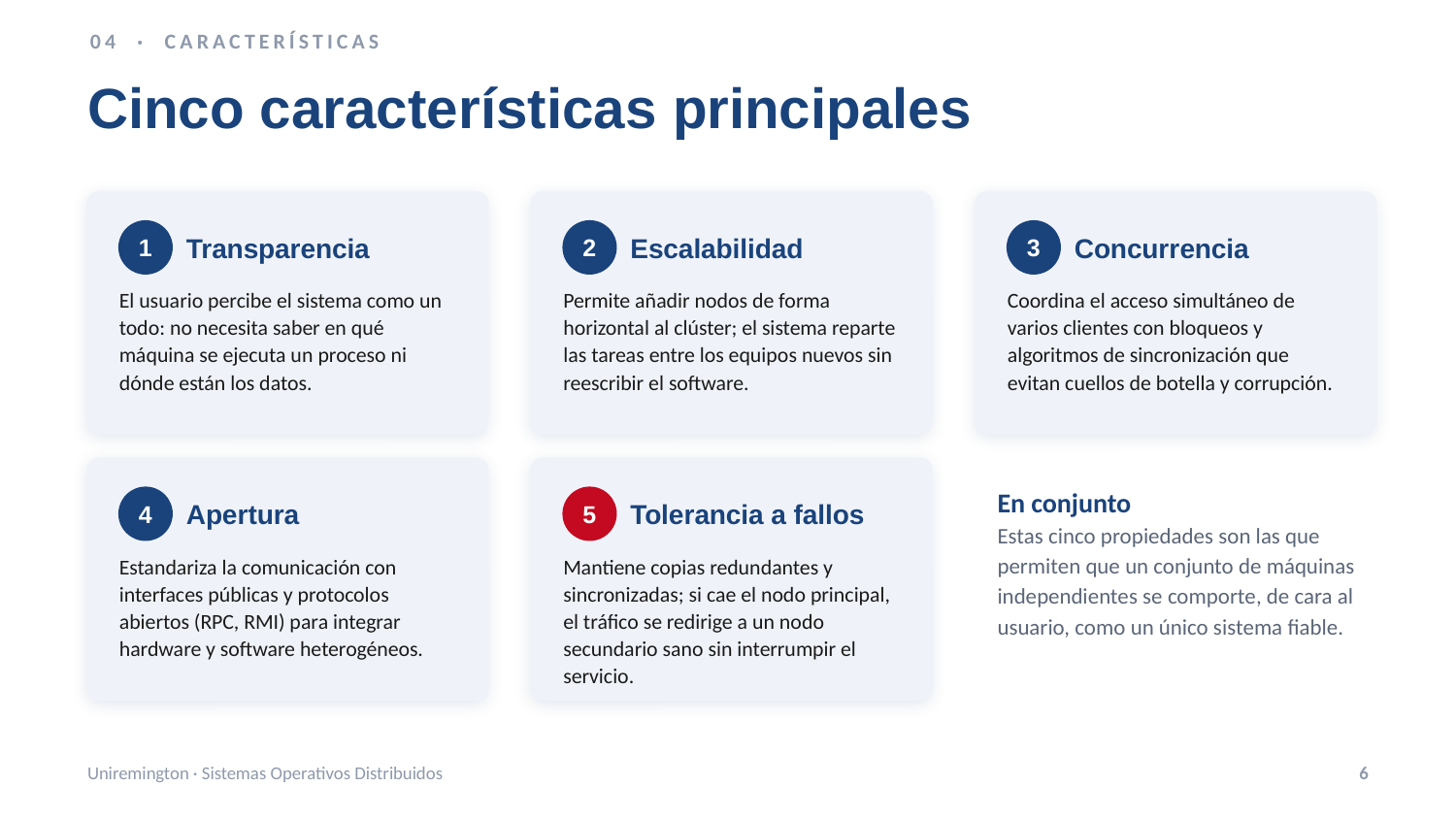

04  ·  CARACTERÍSTICAS
Cinco características principales

1
Transparencia

2
Escalabilidad

3
Concurrencia
El usuario percibe el sistema como un todo: no necesita saber en qué máquina se ejecuta un proceso ni dónde están los datos.
Permite añadir nodos de forma horizontal al clúster; el sistema reparte las tareas entre los equipos nuevos sin reescribir el software.
Coordina el acceso simultáneo de varios clientes con bloqueos y algoritmos de sincronización que evitan cuellos de botella y corrupción.

4
Apertura

5
Tolerancia a fallos
En conjunto
Estas cinco propiedades son las que permiten que un conjunto de máquinas independientes se comporte, de cara al usuario, como un único sistema fiable.
Estandariza la comunicación con interfaces públicas y protocolos abiertos (RPC, RMI) para integrar hardware y software heterogéneos.
Mantiene copias redundantes y sincronizadas; si cae el nodo principal, el tráfico se redirige a un nodo secundario sano sin interrumpir el servicio.
Uniremington · Sistemas Operativos Distribuidos
6